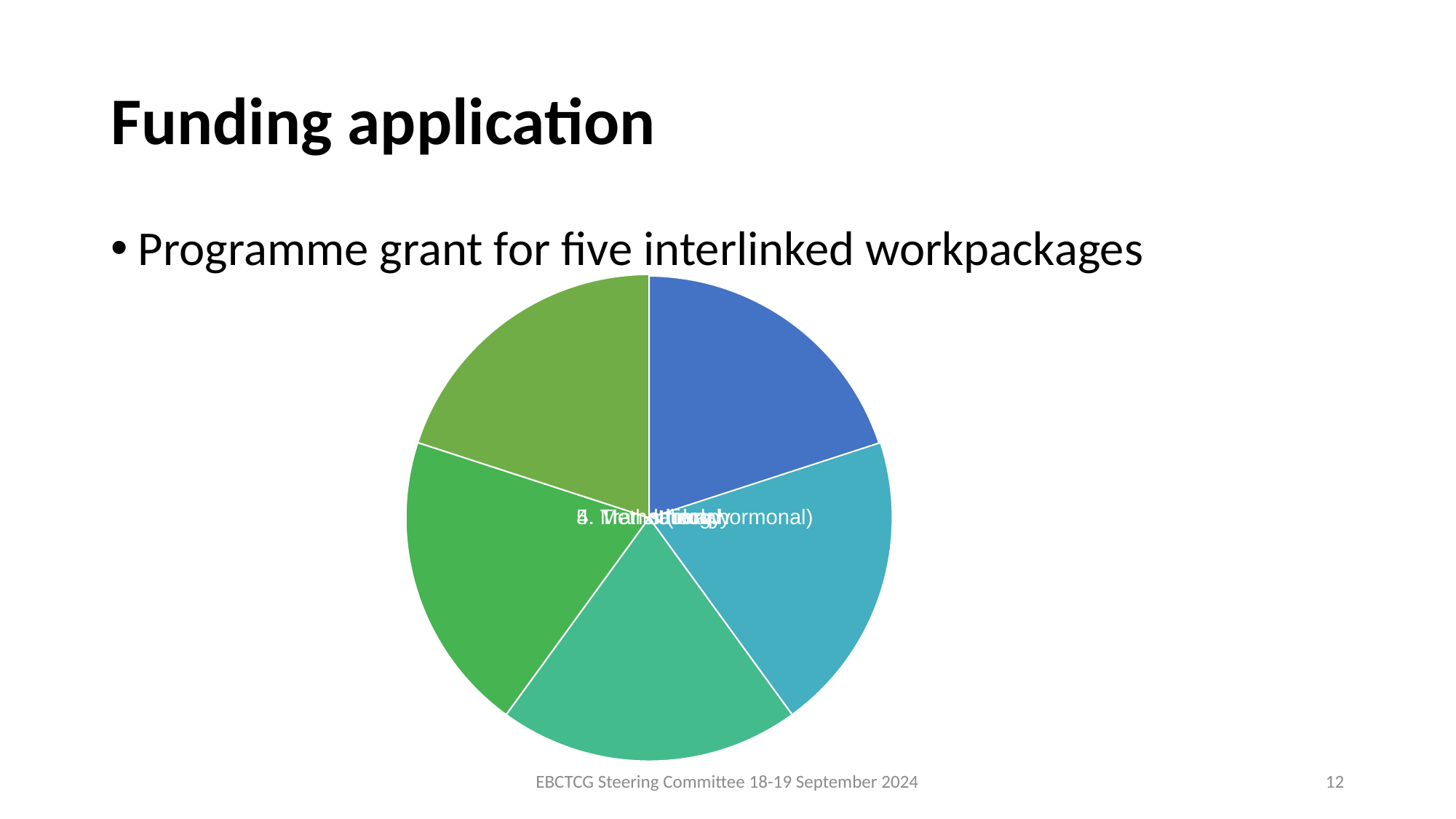

# Funding application
1. Local therapy
2. Chemotherapy
3. Targeted agents (incl. hormonal)
4. Translational
5. Methodology
Programme grant for five interlinked workpackages
EBCTCG Steering Committee 18-19 September 2024
12